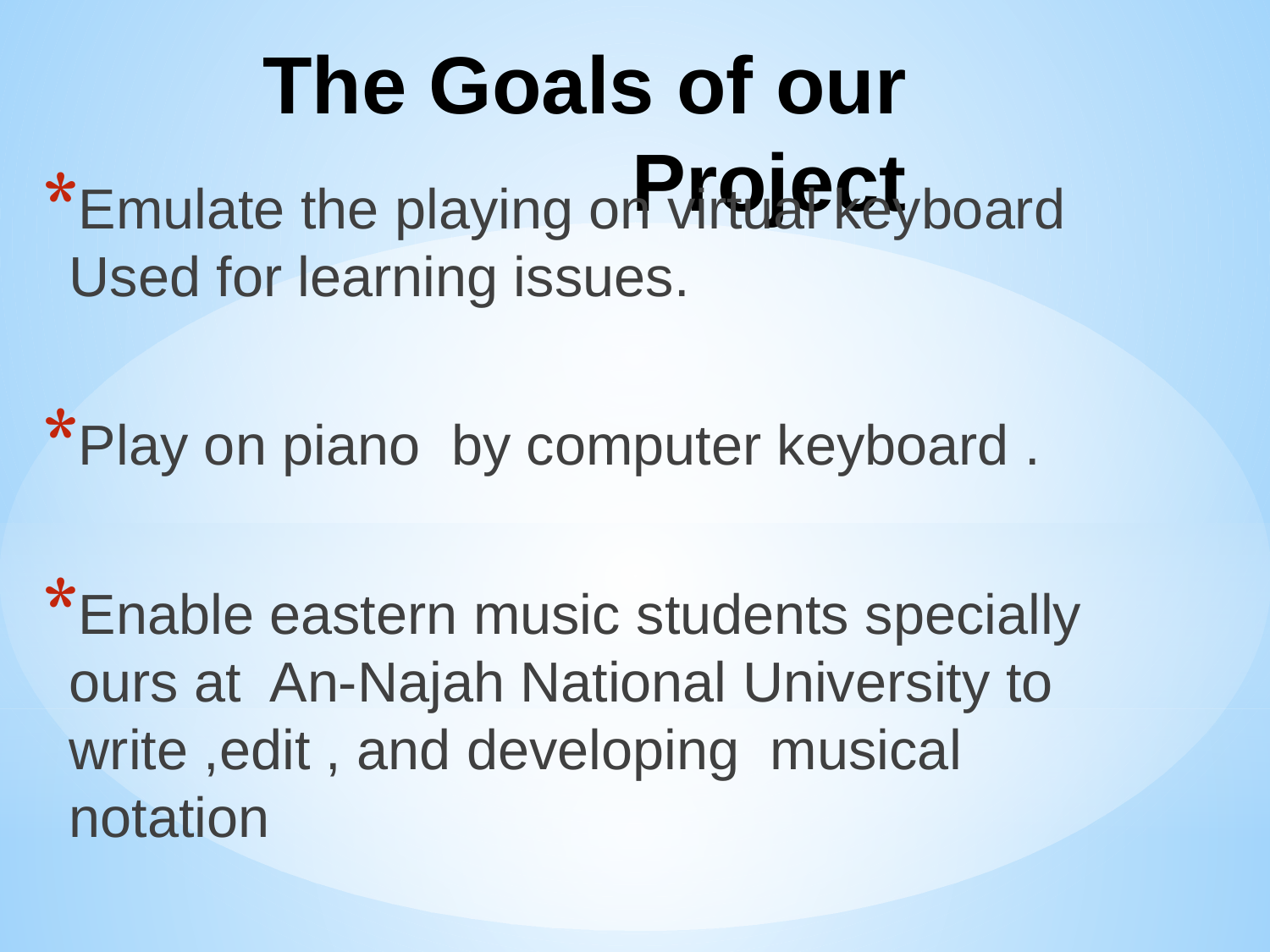

# The Goals of our Project
Emulate the playing on virtual keyboard Used for learning issues.

Play on piano  by computer keyboard .

Enable eastern music students specially ours at  An-Najah National University to write ,edit , and developing  musical notation